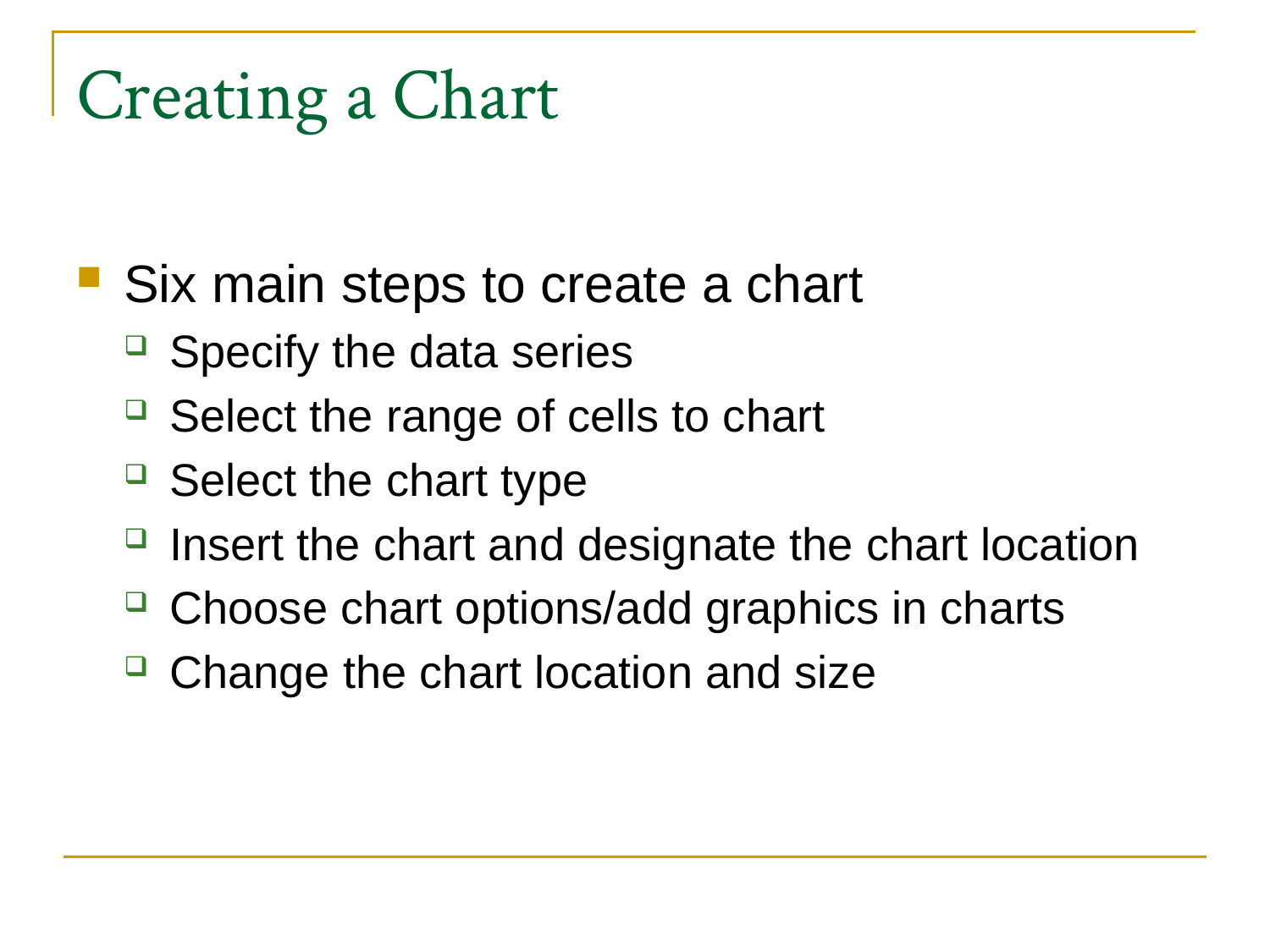

Creating a Chart
Six main steps to create a chart
Specify the data series
Select the range of cells to chart
Select the chart type
Insert the chart and designate the chart location
Choose chart options/add graphics in charts
Change the chart location and size